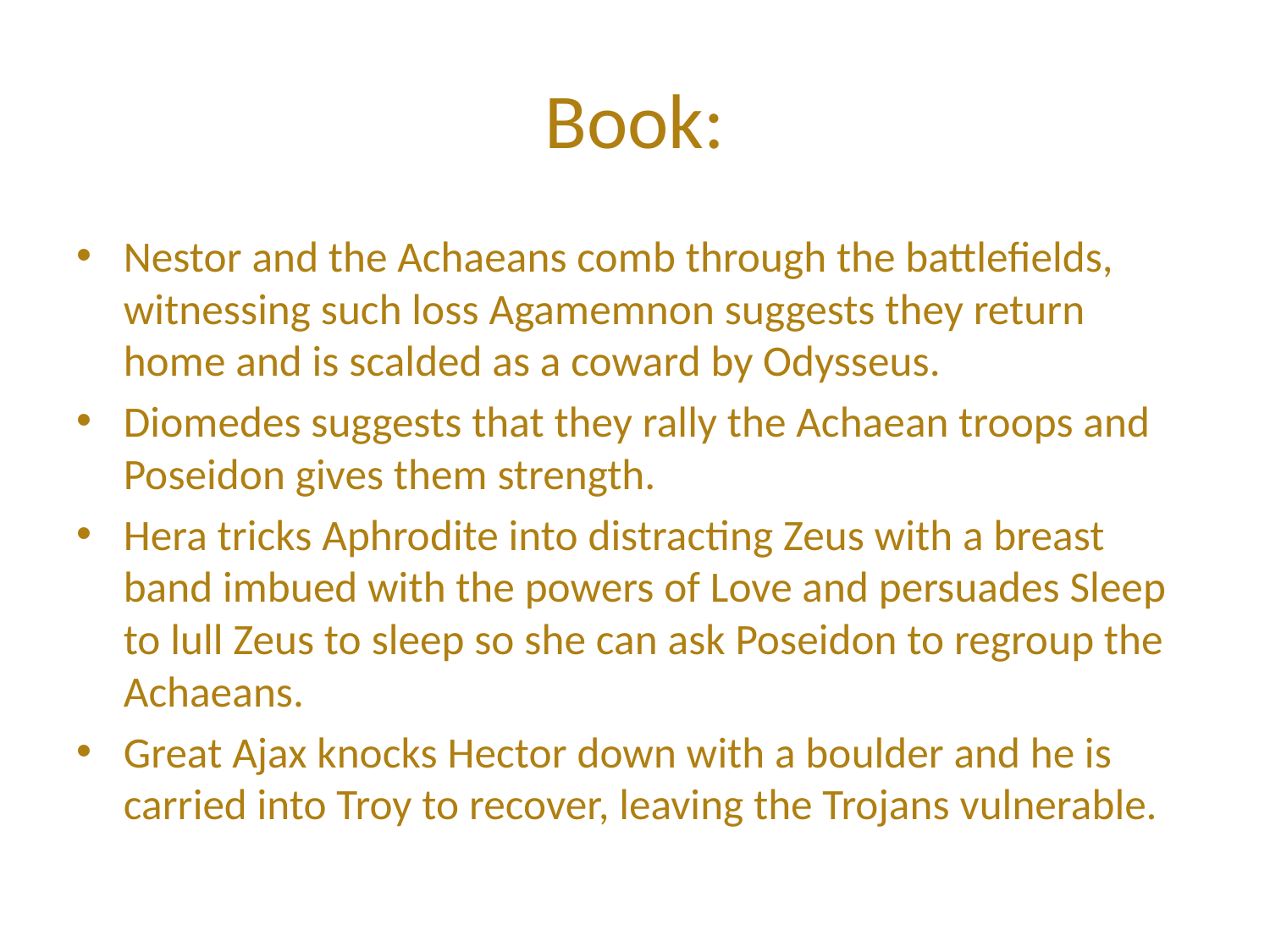

# Book:
Nestor and the Achaeans comb through the battlefields, witnessing such loss Agamemnon suggests they return home and is scalded as a coward by Odysseus.
Diomedes suggests that they rally the Achaean troops and Poseidon gives them strength.
Hera tricks Aphrodite into distracting Zeus with a breast band imbued with the powers of Love and persuades Sleep to lull Zeus to sleep so she can ask Poseidon to regroup the Achaeans.
Great Ajax knocks Hector down with a boulder and he is carried into Troy to recover, leaving the Trojans vulnerable.